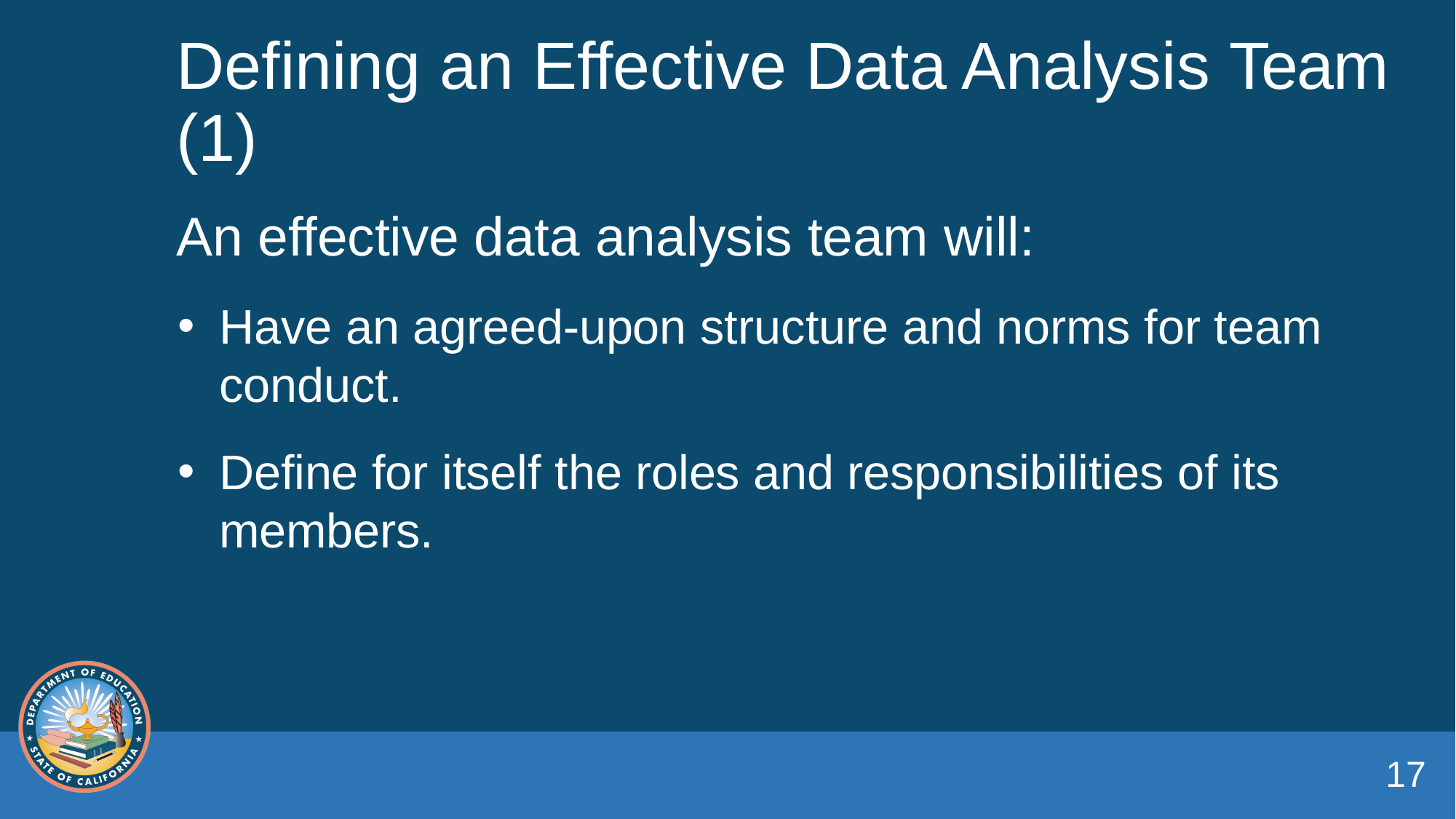

# Defining an Effective Data Analysis Team (1)
An effective data analysis team will:
Have an agreed-upon structure and norms for team conduct.
Define for itself the roles and responsibilities of its members.

17